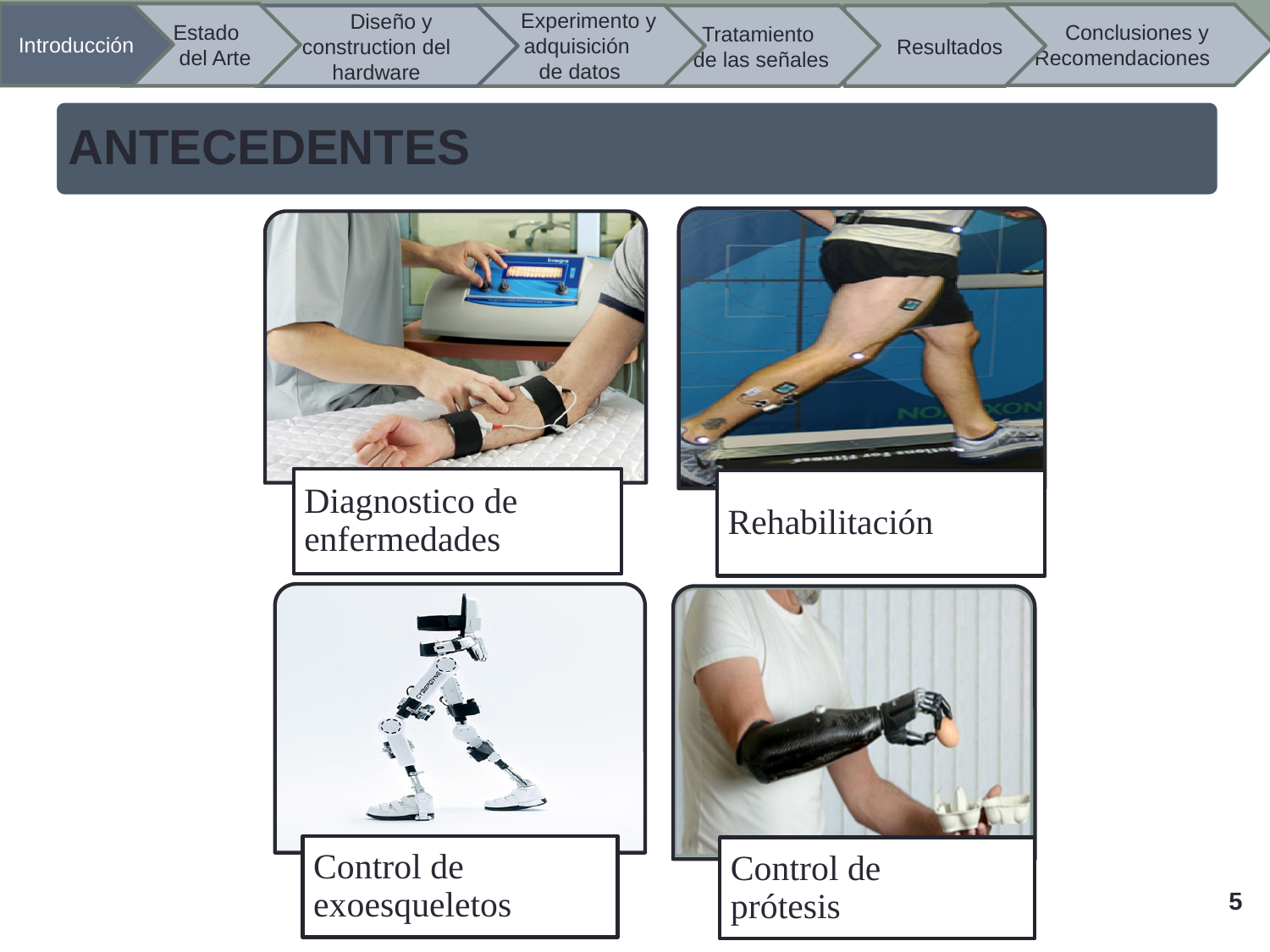

5
Introducción
    Estado
     del Arte
     Conclusiones y Recomendaciones
   Experimento y adquisición
de datos
     Diseño y construction del hardware
Tratamiento
de las señales
     Resultados
ANTECEDENTES
Diagnostico de enfermedades
Rehabilitación
Control de exoesqueletos
Control de prótesis
5